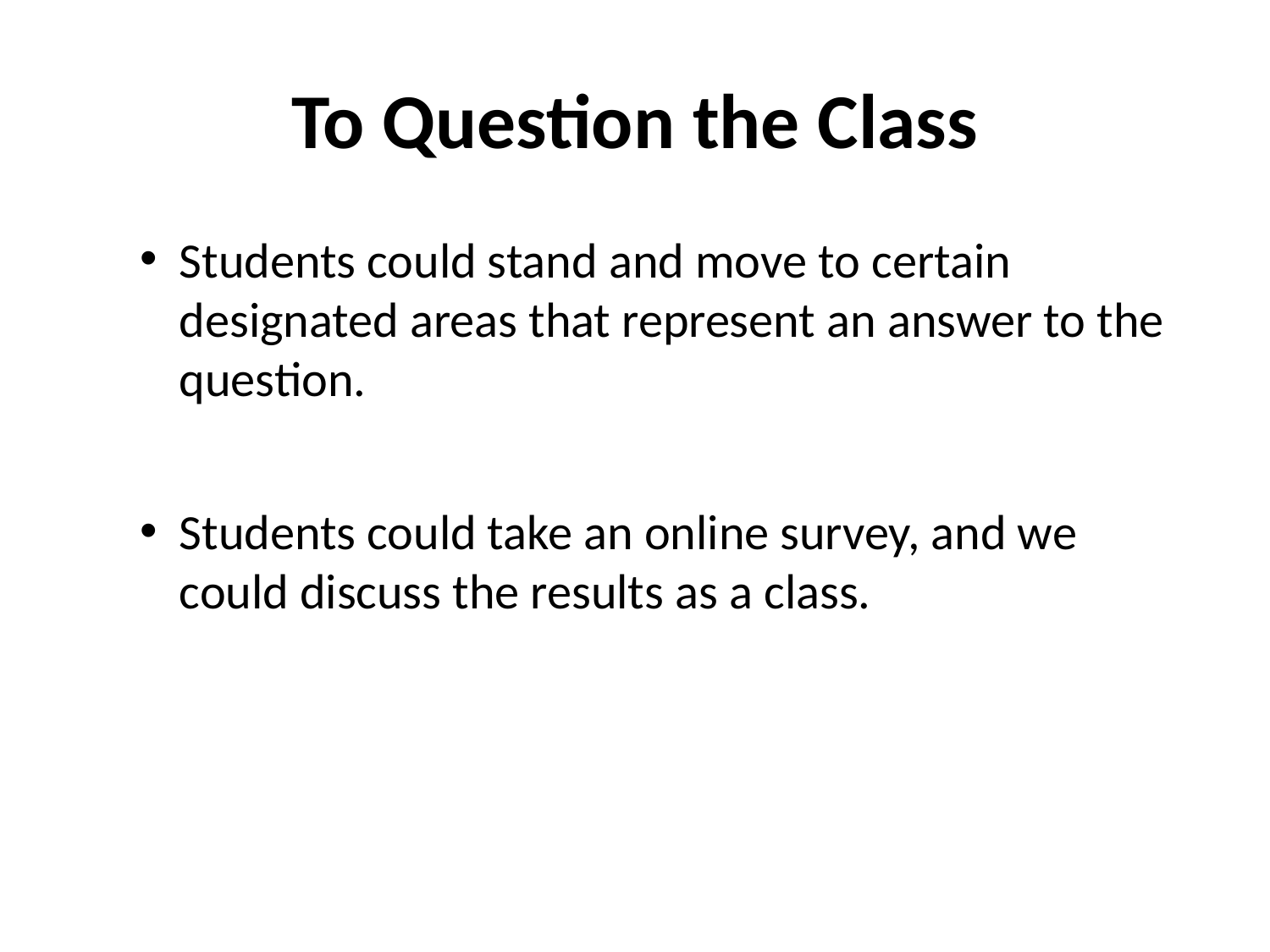

# To Question the Class
Students could stand and move to certain designated areas that represent an answer to the question.

Students could take an online survey, and we could discuss the results as a class.